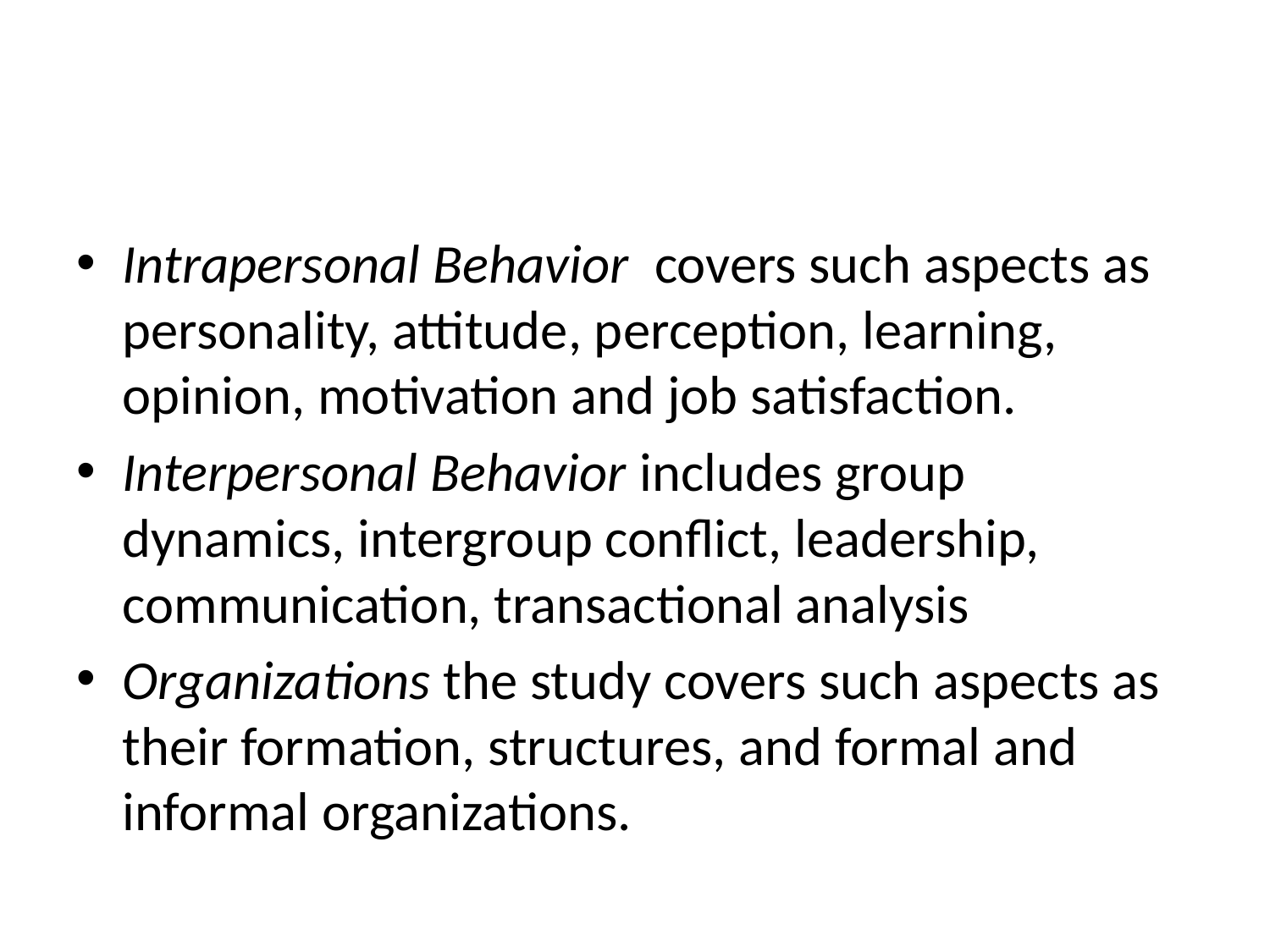

#
Intrapersonal Behavior  covers such aspects as personality, attitude, perception, learning, opinion, motivation and job satisfaction.
Interpersonal Behavior includes group dynamics, intergroup conflict, leadership, communication, transactional analysis
Organizations the study covers such aspects as their formation, structures, and formal and informal organizations.